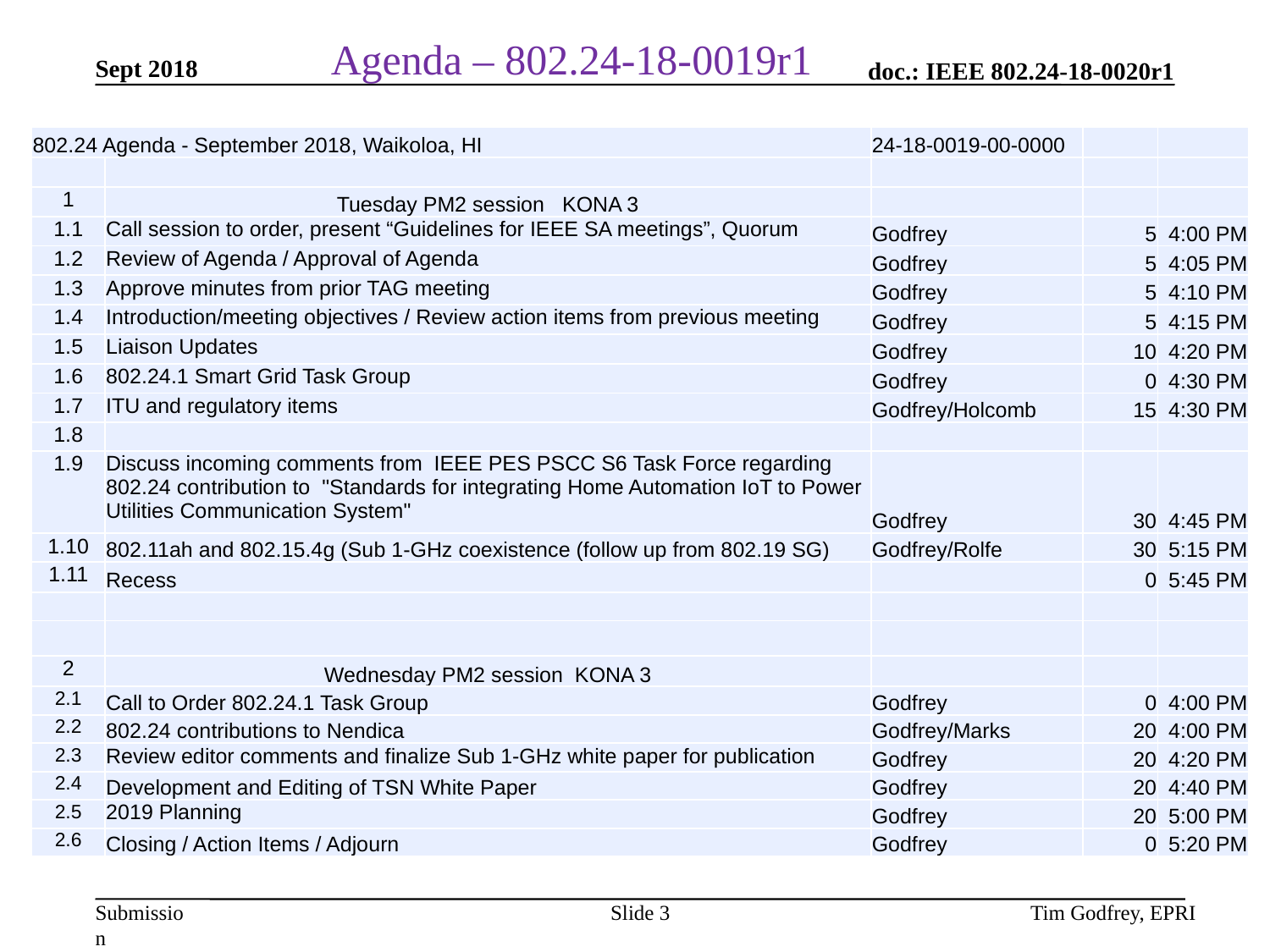

# Agenda – 802.24-18-0019r1
| 802.24 Agenda - September 2018, Waikoloa, HI |  | 24-18-0019-00-0000 |  |  |
| --- | --- | --- | --- | --- |
|  |  |  |  |  |
| 1 | Tuesday PM2 session KONA 3 |  |  |  |
| 1.1 | Call session to order, present “Guidelines for IEEE SA meetings”, Quorum | Godfrey | 5 | 4:00 PM |
| 1.2 | Review of Agenda / Approval of Agenda | Godfrey | 5 | 4:05 PM |
| 1.3 | Approve minutes from prior TAG meeting | Godfrey | 5 | 4:10 PM |
| 1.4 | Introduction/meeting objectives / Review action items from previous meeting | Godfrey | 5 | 4:15 PM |
| 1.5 | Liaison Updates | Godfrey | 10 | 4:20 PM |
| 1.6 | 802.24.1 Smart Grid Task Group | Godfrey | 0 | 4:30 PM |
| 1.7 | ITU and regulatory items | Godfrey/Holcomb | 15 | 4:30 PM |
| 1.8 |  |  |  |  |
| 1.9 | Discuss incoming comments from IEEE PES PSCC S6 Task Force regarding 802.24 contribution to "Standards for integrating Home Automation IoT to Power Utilities Communication System" | Godfrey | 30 | 4:45 PM |
| 1.10 | 802.11ah and 802.15.4g (Sub 1-GHz coexistence (follow up from 802.19 SG) | Godfrey/Rolfe | 30 | 5:15 PM |
| 1.11 | Recess |  | 0 | 5:45 PM |
|  |  |  |  |  |
|  |  |  |  |  |
| 2 | Wednesday PM2 session KONA 3 |  |  |  |
| 2.1 | Call to Order 802.24.1 Task Group | Godfrey | 0 | 4:00 PM |
| 2.2 | 802.24 contributions to Nendica | Godfrey/Marks | 20 | 4:00 PM |
| 2.3 | Review editor comments and finalize Sub 1-GHz white paper for publication | Godfrey | 20 | 4:20 PM |
| 2.4 | Development and Editing of TSN White Paper | Godfrey | 20 | 4:40 PM |
| 2.5 | 2019 Planning | Godfrey | 20 | 5:00 PM |
| 2.6 | Closing / Action Items / Adjourn | Godfrey | 0 | 5:20 PM |
Slide 3
Tim Godfrey, EPRI